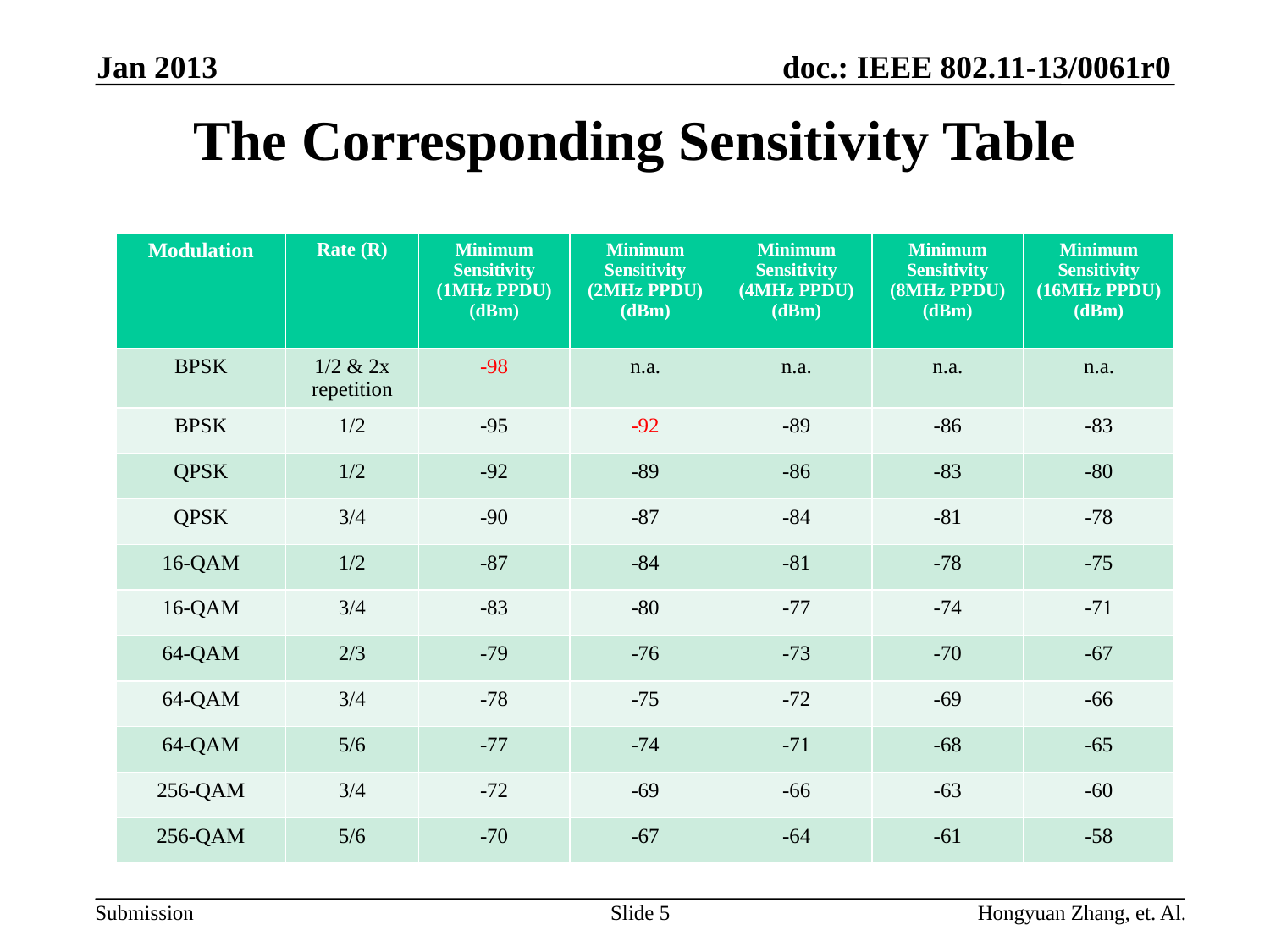

Jan 2013
# The Corresponding Sensitivity Table
| Modulation | Rate (R) | Minimum Sensitivity (1MHz PPDU) (dBm) | Minimum Sensitivity (2MHz PPDU) (dBm) | Minimum Sensitivity (4MHz PPDU) (dBm) | Minimum Sensitivity (8MHz PPDU) (dBm) | Minimum Sensitivity (16MHz PPDU) (dBm) |
| --- | --- | --- | --- | --- | --- | --- |
| BPSK | 1/2 & 2x repetition | -98 | n.a. | n.a. | n.a. | n.a. |
| BPSK | 1/2 | -95 | -92 | -89 | -86 | -83 |
| QPSK | 1/2 | -92 | -89 | -86 | -83 | -80 |
| QPSK | 3/4 | -90 | -87 | -84 | -81 | -78 |
| 16-QAM | 1/2 | -87 | -84 | -81 | -78 | -75 |
| 16-QAM | 3/4 | -83 | -80 | -77 | -74 | -71 |
| 64-QAM | 2/3 | -79 | -76 | -73 | -70 | -67 |
| 64-QAM | 3/4 | -78 | -75 | -72 | -69 | -66 |
| 64-QAM | 5/6 | -77 | -74 | -71 | -68 | -65 |
| 256-QAM | 3/4 | -72 | -69 | -66 | -63 | -60 |
| 256-QAM | 5/6 | -70 | -67 | -64 | -61 | -58 |
Slide 5
Hongyuan Zhang, et. Al.